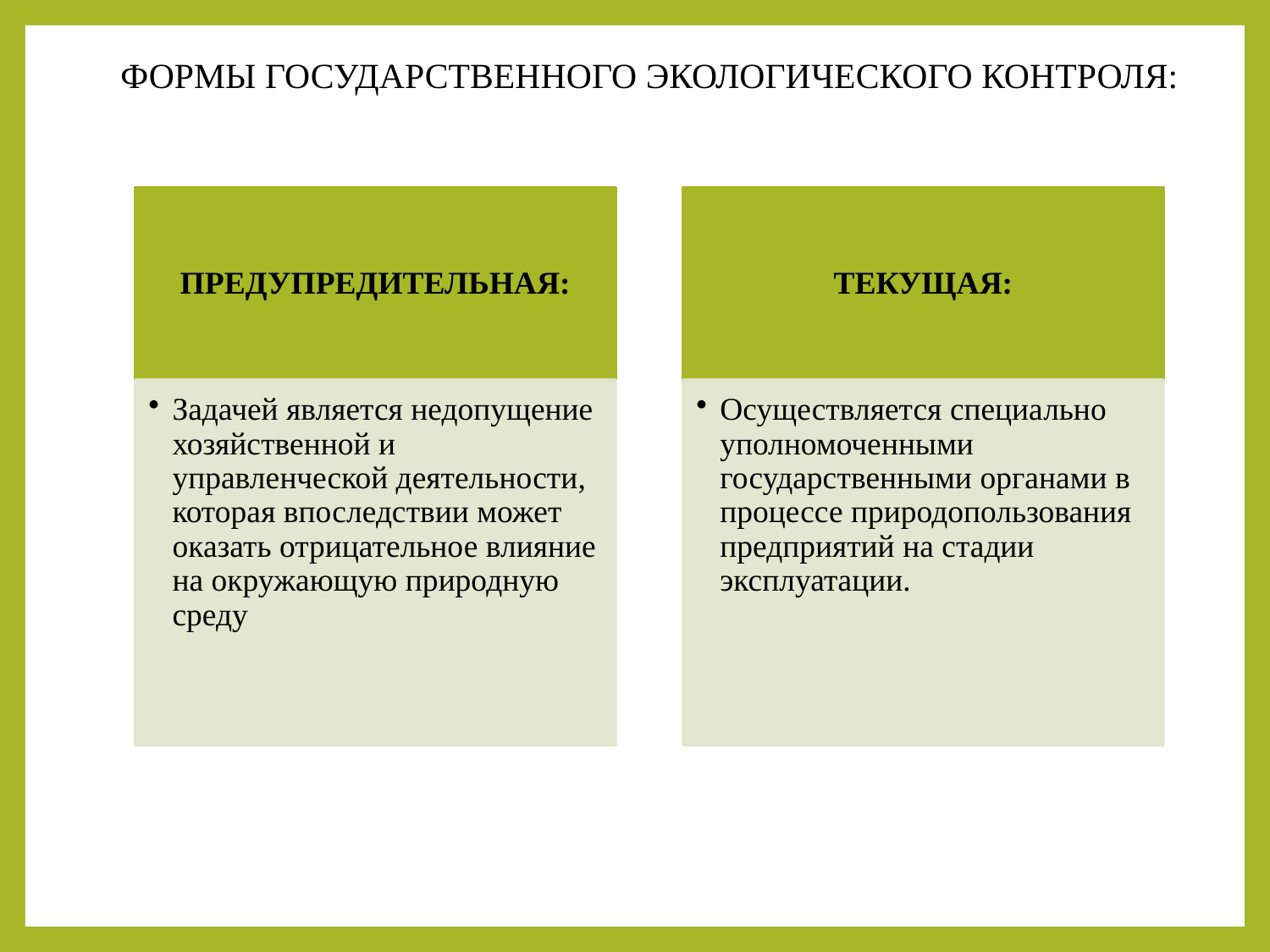

# ФОРМЫ ГОСУДАРСТВЕННОГО ЭКОЛОГИЧЕСКОГО КОНТРОЛЯ:
ПРЕДУПРЕДИТЕЛЬНАЯ:
Задачей является недопущение хозяйственной и управленческой деятельности, которая впоследствии может оказать отрицательное влияние на окружающую природную среду
ТЕКУЩАЯ:
Осуществляется специально уполномоченными государственными органами в процессе природопользования предприятий на стадии эксплуатации.